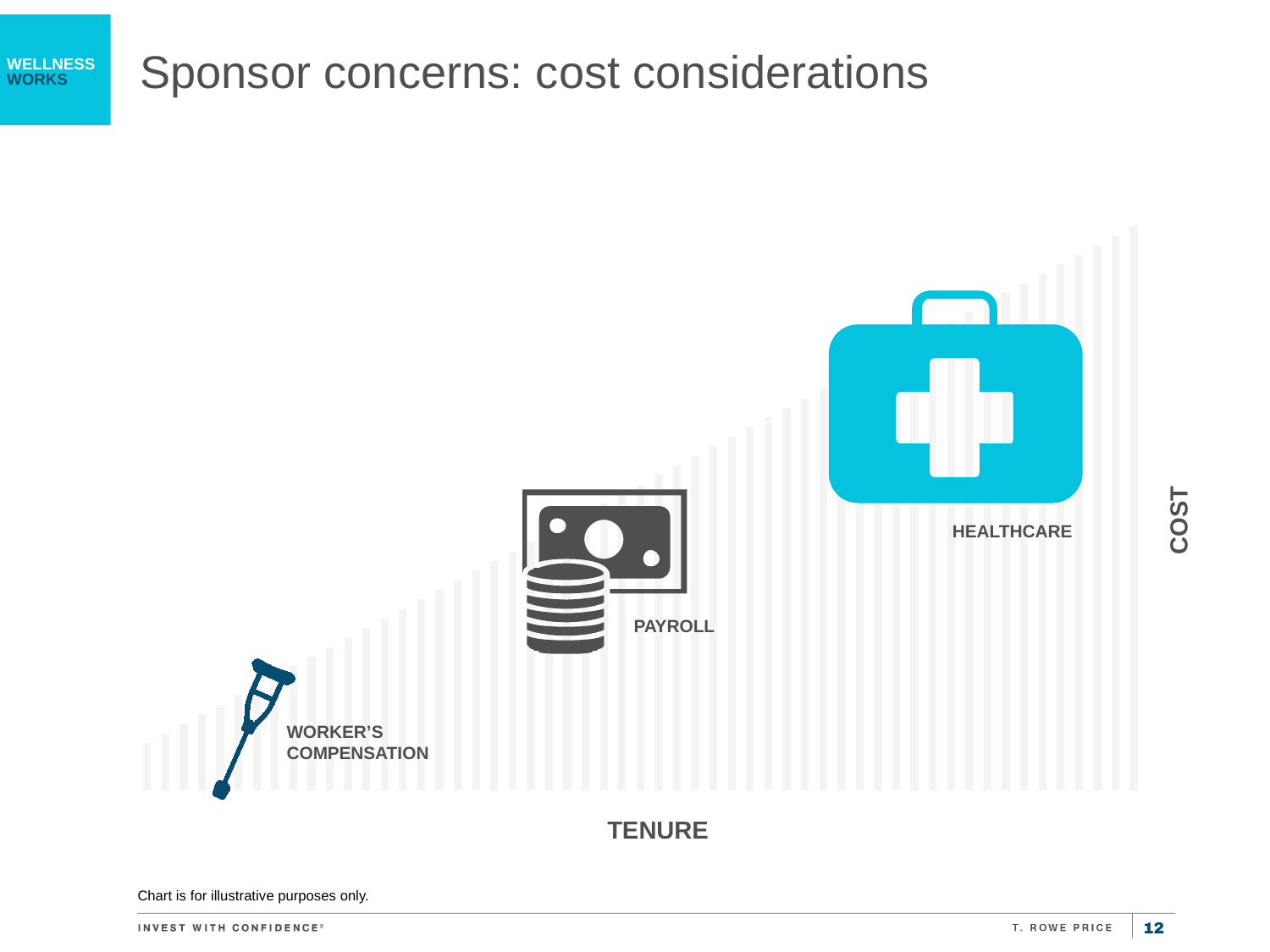

Sponsor concerns: cost considerations

### Chart

| Category | Series 1 |
|---|---|
| Category 1 | 5.0 |
| Category 2 | 6.0 |
| Category 3 | 7.0 |
| Category 4 | 8.0 |
| Category 5 | 9.0 |
| Category 6 | 10.0 |
| Category 7 | 11.0 |
| Category 8 | 12.0 |
| Category 9 | 13.0 |
| Category 10 | 14.0 |
| Category 11 | 15.0 |
| Category 12 | 16.0 |
| Category 13 | 17.0 |
| Category 14 | 18.0 |
| Category 15 | 19.0 |
| Category 16 | 20.0 |
| Category 17 | 21.0 |
| Category 18 | 22.0 |
| Category 19 | 23.0 |
| Category 20 | 24.0 |
| Category 21 | 25.0 |
| Category 22 | 26.0 |
| Category 23 | 27.0 |
| Category 24 | 28.0 |
| Category 25 | 29.0 |
| Category 26 | 30.0 |
| Category 27 | 31.0 |
| Category 28 | 32.0 |
| Category 29 | 33.0 |
| Category 30 | 34.0 |
| Category 31 | 35.0 |
| Category 32 | 36.0 |
| Category 33 | 37.0 |
| Category 34 | 38.0 |
| Category 35 | 39.0 |
| Category 36 | 40.0 |
| Category 37 | 41.0 |
| Category 38 | 42.0 |
| Category 39 | 43.0 |
| Category 40 | 44.0 |
| Category 41 | 45.0 |
| Category 42 | 46.0 |
| Category 43 | 47.0 |
| Category 44 | 48.0 |
| Category 45 | 49.0 |
| Category 46 | 50.0 |
| Category 47 | 51.0 |
| Category 48 | 52.0 |
| Category 49 | 53.0 |
| Category 50 | 54.0 |
| Category 51 | 55.0 |
| Category 52 | 56.0 |
| Category 53 | 57.0 |
| Category 54 | 58.0 |
| Category 55 | 59.0 |

Healthcare

PAYROLL
cost

Worker’s
Compensation
tenure
Chart is for illustrative purposes only.